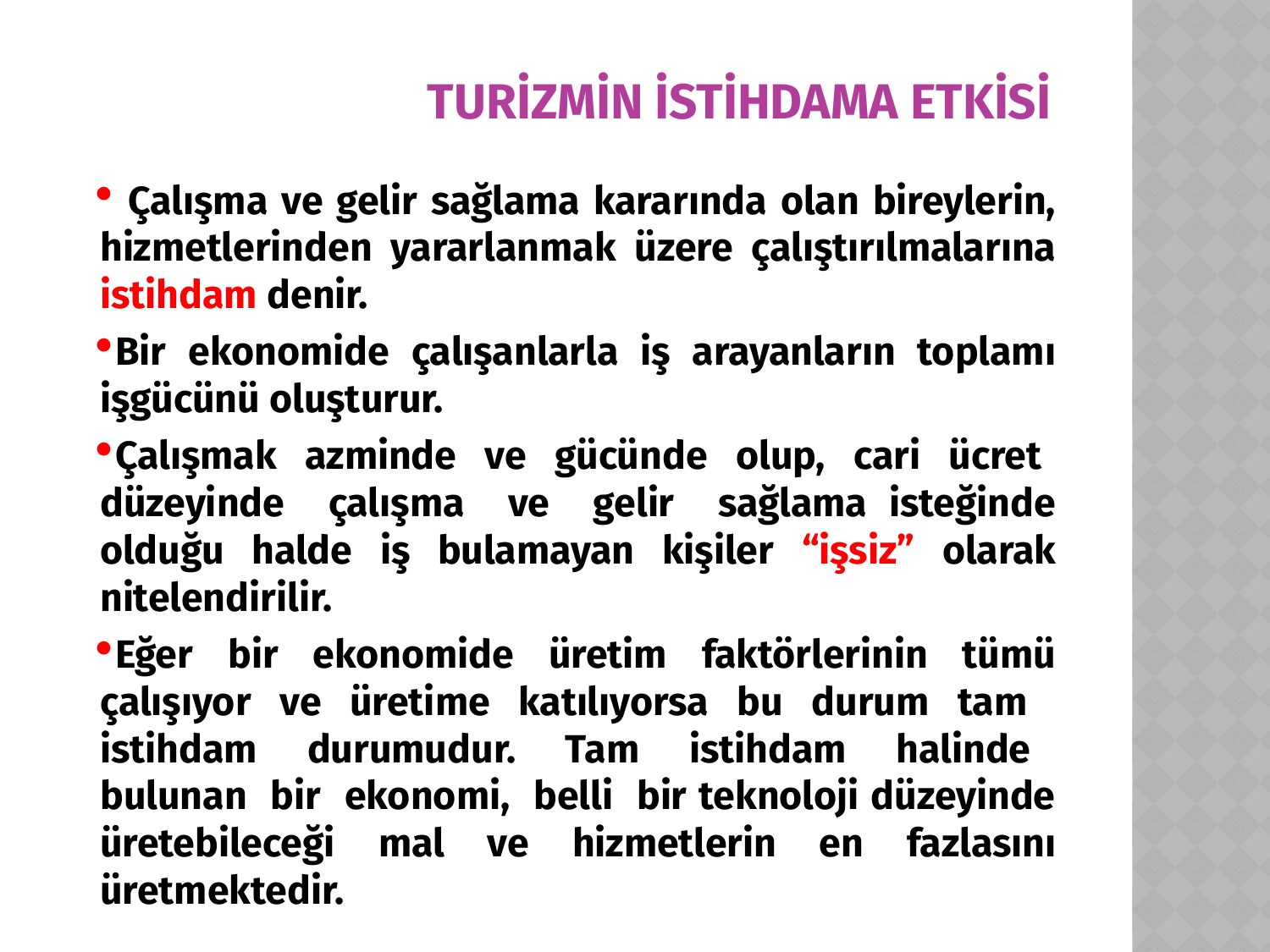

# Turizmin İstihdama Etkisi
 Çalışma ve gelir sağlama kararında olan bireylerin, hizmetlerinden yararlanmak üzere çalıştırılmalarına istihdam denir.
Bir ekonomide çalışanlarla iş arayanların toplamı işgücünü oluşturur.
Çalışmak  azminde  ve  gücünde  olup,  cari  ücret  düzeyinde  çalışma  ve  gelir  sağlama isteğinde olduğu halde iş bulamayan kişiler “işsiz” olarak nitelendirilir.
Eğer bir ekonomide üretim faktörlerinin tümü çalışıyor ve üretime katılıyorsa bu durum tam  istihdam  durumudur.  Tam  istihdam  halinde  bulunan  bir  ekonomi,  belli  bir teknoloji düzeyinde üretebileceği mal ve hizmetlerin en fazlasını üretmektedir.